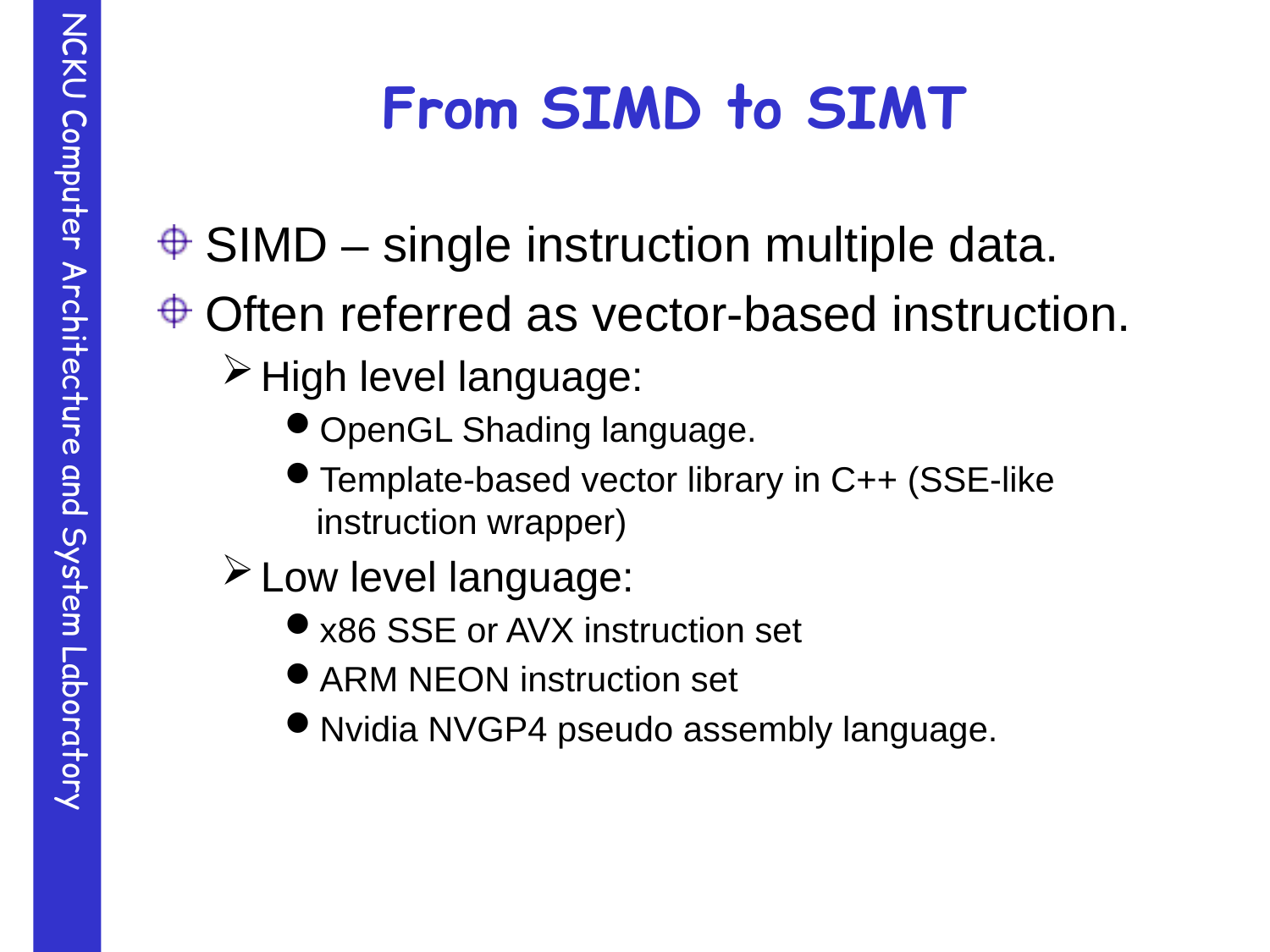

# From SIMD to SIMT
SIMD – single instruction multiple data.
Often referred as vector-based instruction.
High level language:
OpenGL Shading language.
Template-based vector library in C++ (SSE-like instruction wrapper)
Low level language:
x86 SSE or AVX instruction set
ARM NEON instruction set
Nvidia NVGP4 pseudo assembly language.